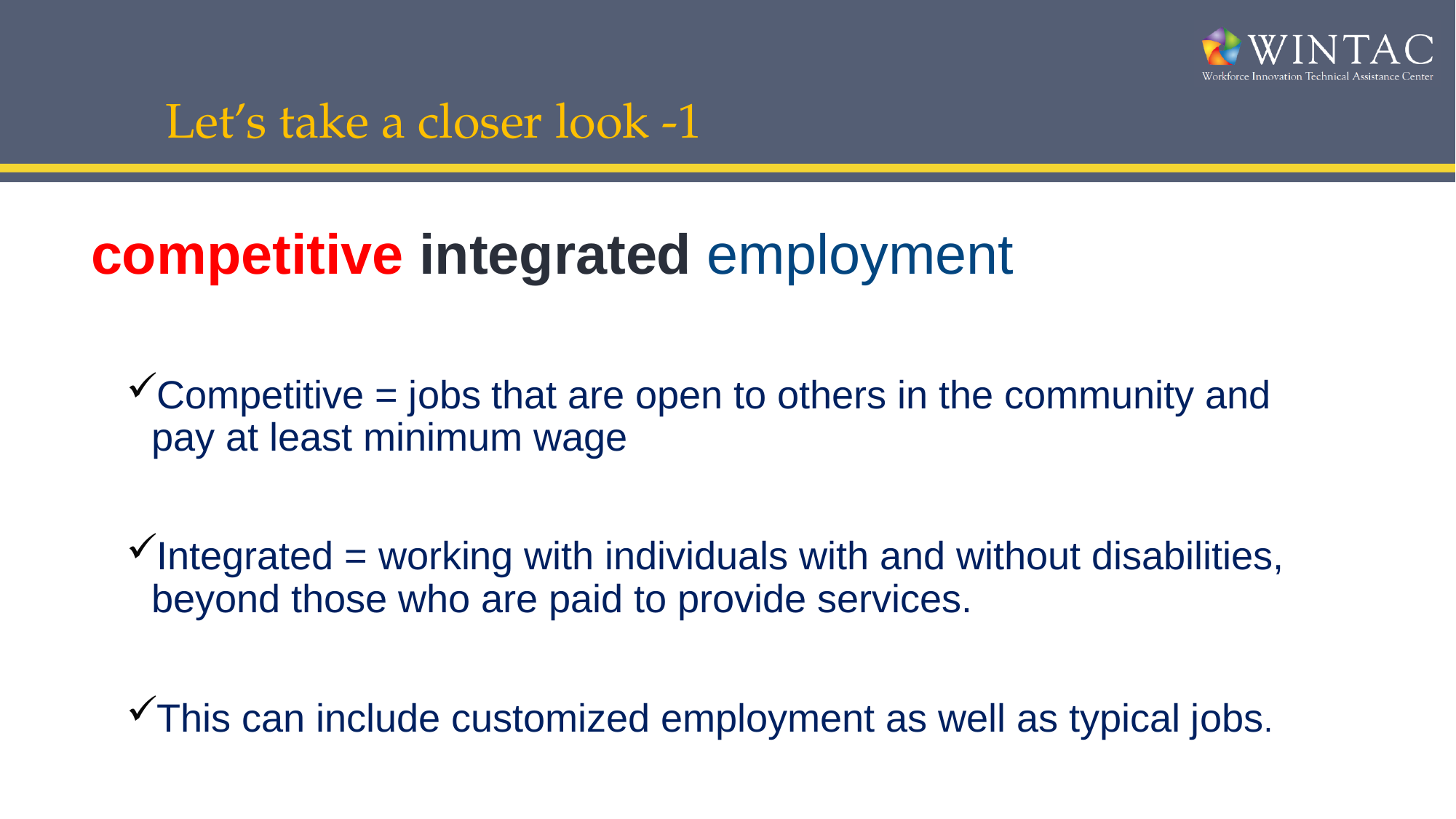

# Let’s take a closer look -1
competitive integrated employment

Competitive = jobs that are open to others in the community and pay at least minimum wage

Integrated = working with individuals with and without disabilities, beyond those who are paid to provide services.

This can include customized employment as well as typical jobs.